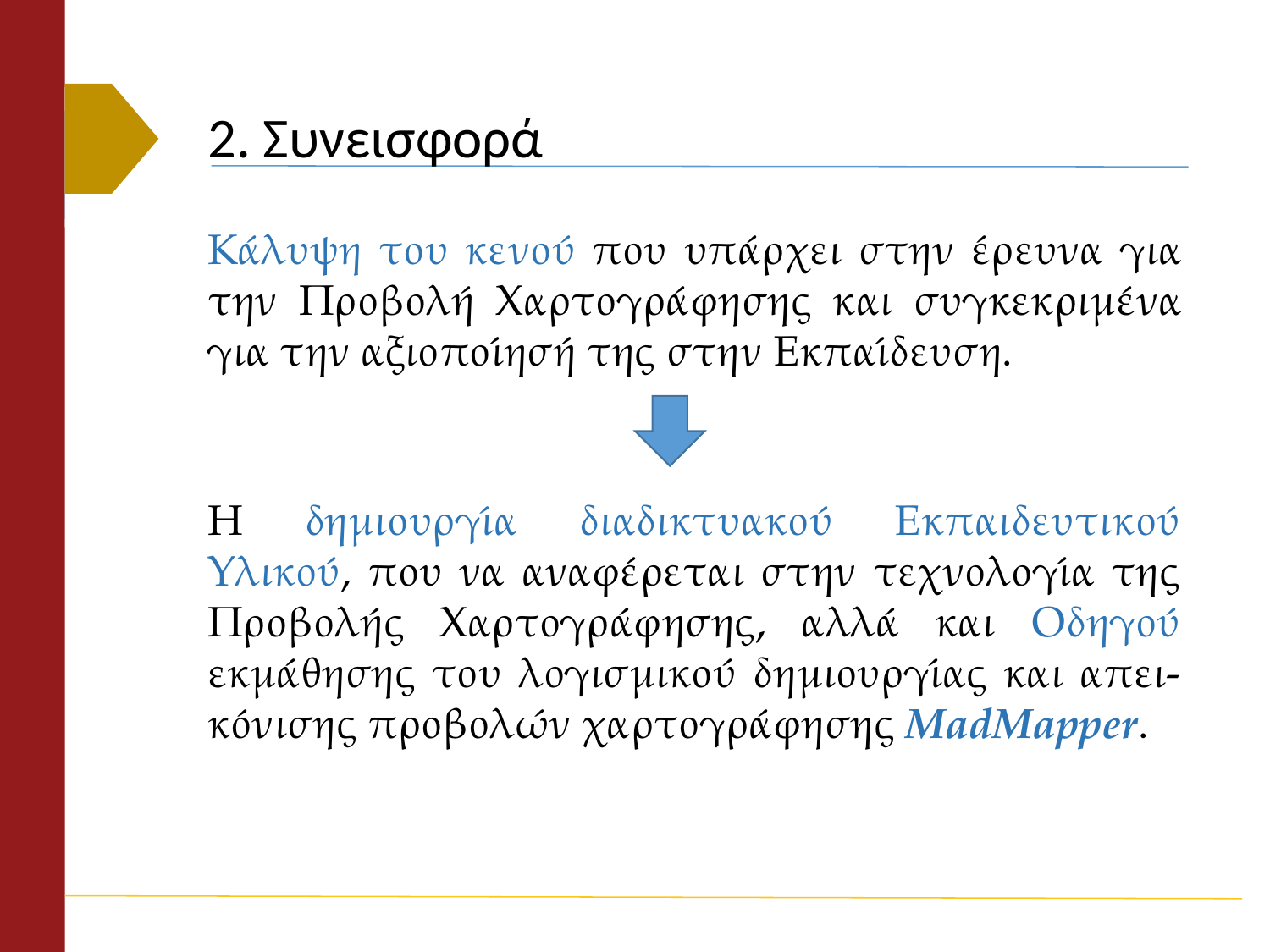

2. Συνεισφορά
Κάλυψη του κενού που υπάρχει στην έρευνα για την Προβολή Χαρτογράφησης και συγκεκριμένα για την αξιοποίησή της στην Εκπαίδευση.

Η δημιουργία διαδικτυακού Εκπαιδευτικού Υλικού, που να αναφέρεται στην τεχνολογία της Προβολής Χαρτογράφησης, αλλά και Οδηγού εκμάθησης του λογισμικού δημιουργίας και απει-κόνισης προβολών χαρτογράφησης MadMapper.